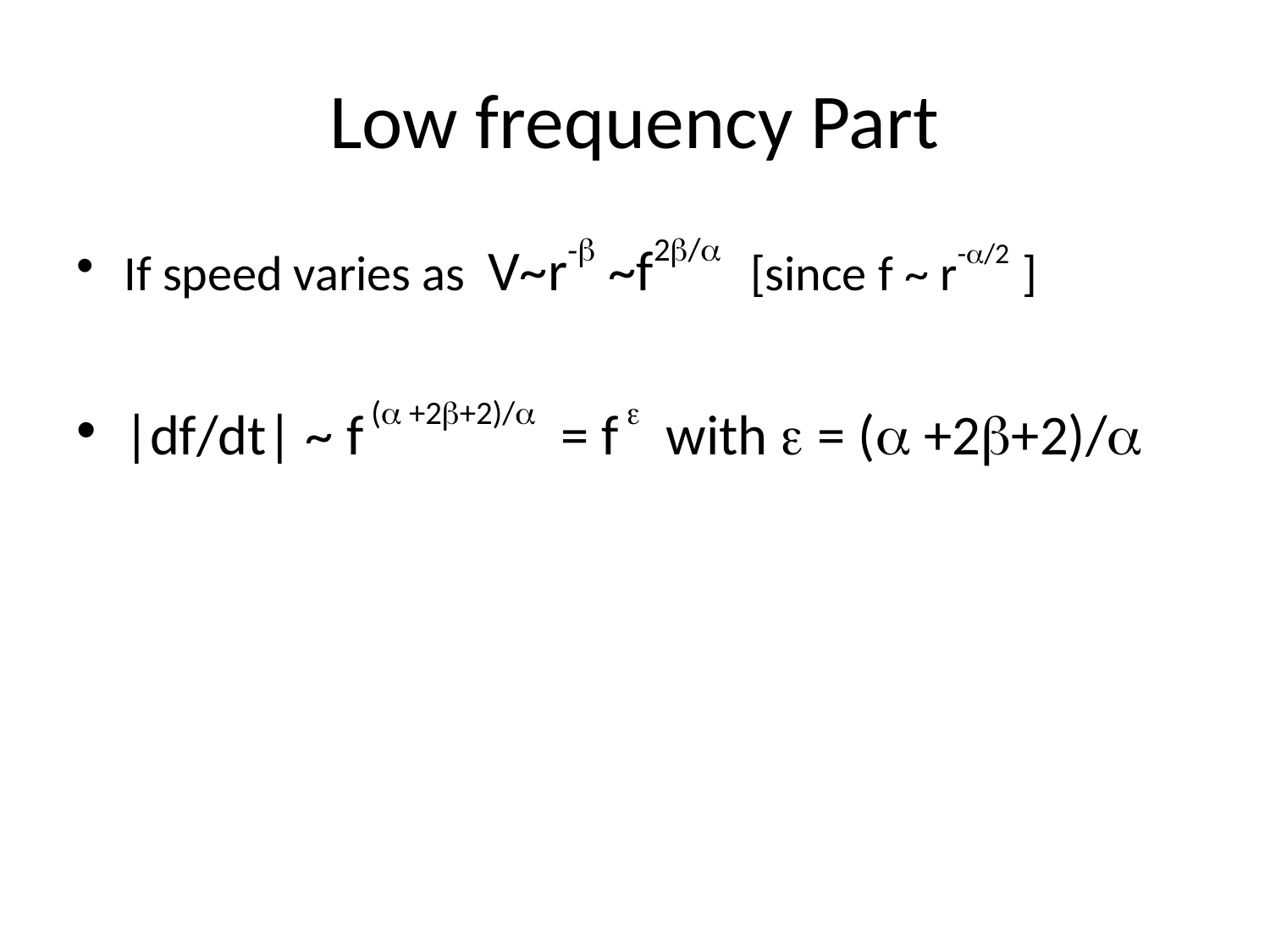

# Low frequency Part
If speed varies as  V~r-β ~f2β/α   [since f ~ r-α/2 ]

|df/dt| ~ f (α +2β+2)/α  = f ε  with ε = (α +2β+2)/α